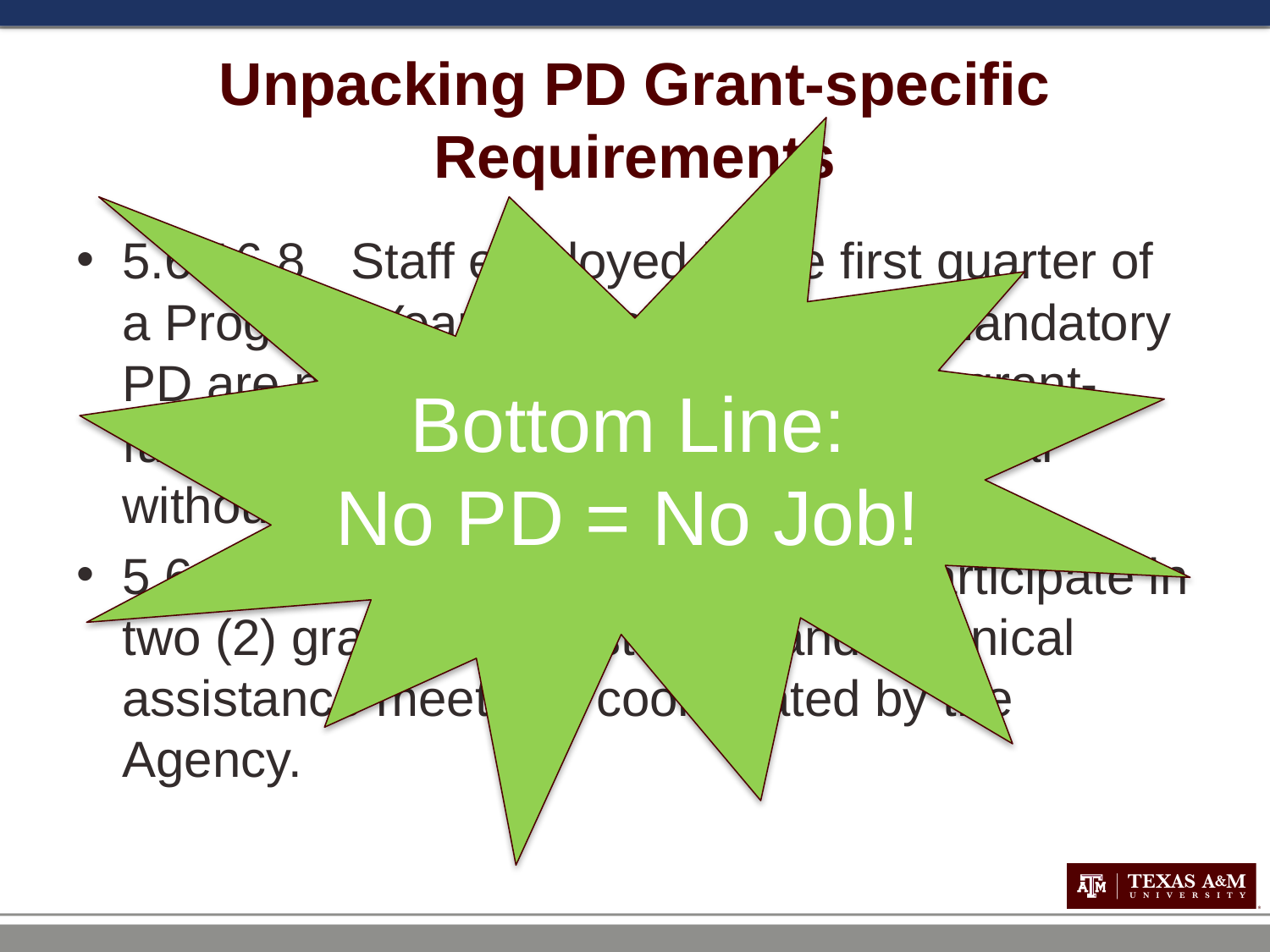

# Unpacking PD Grant-specific Requirements
Bottom Line:
No PD = No Job!
5.6.16.8	Staff employed in the first quarter of a Program Year and not completing mandatory PD are not eligible to perform AEFLA grant-funded activities in the next Program Year without Agency approval.
5.6.16.9	Program Directors must participate in two (2) grants administration and technical assistance meetings coordinated by the Agency.